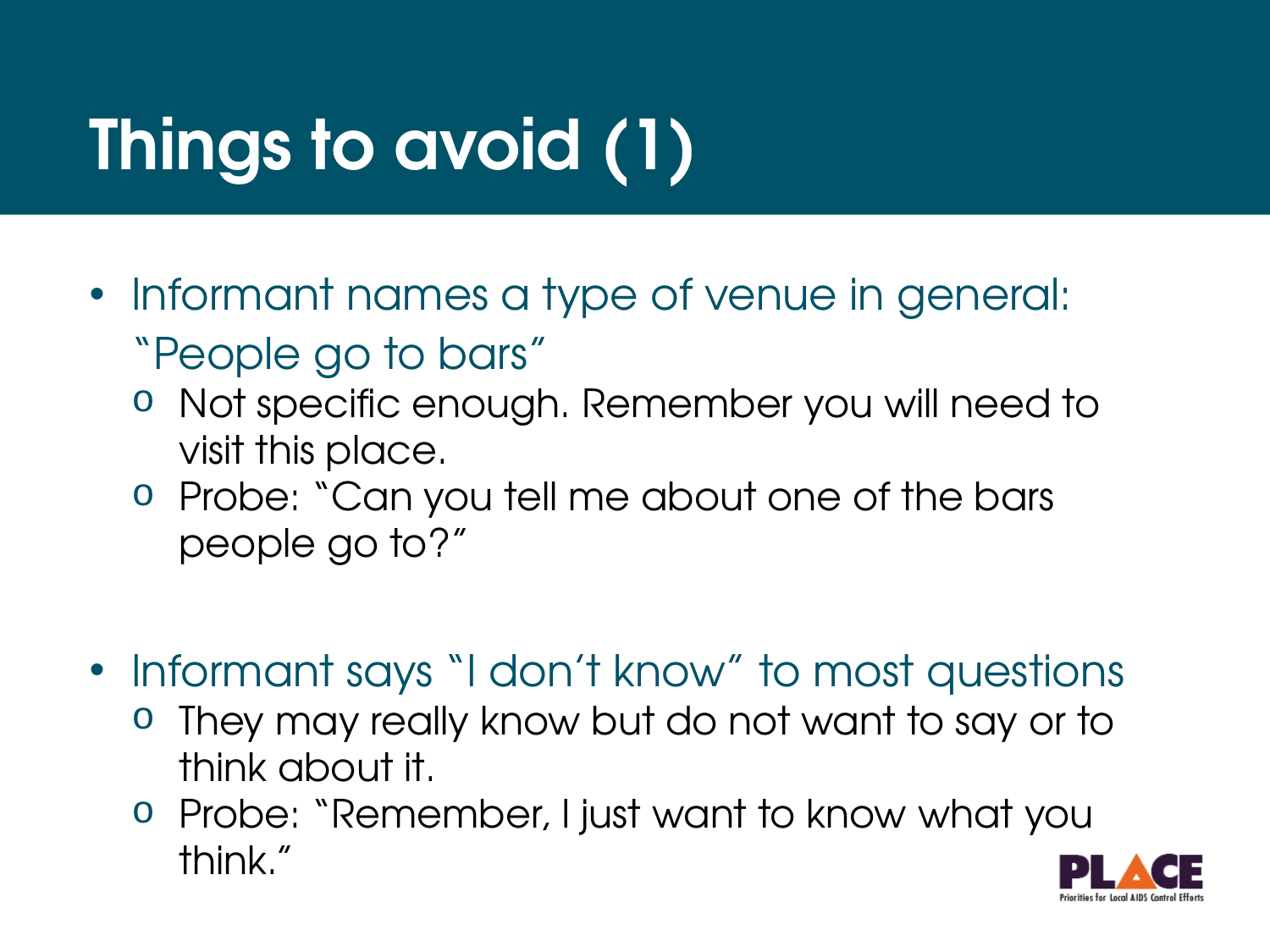

# Things to avoid (1)
Informant names a type of venue in general: “People go to bars”
Not specific enough. Remember you will need to visit this place.
Probe: “Can you tell me about one of the bars people go to?”

Informant says “I don’t know” to most questions
They may really know but do not want to say or to think about it.
Probe: “Remember, I just want to know what you think.”